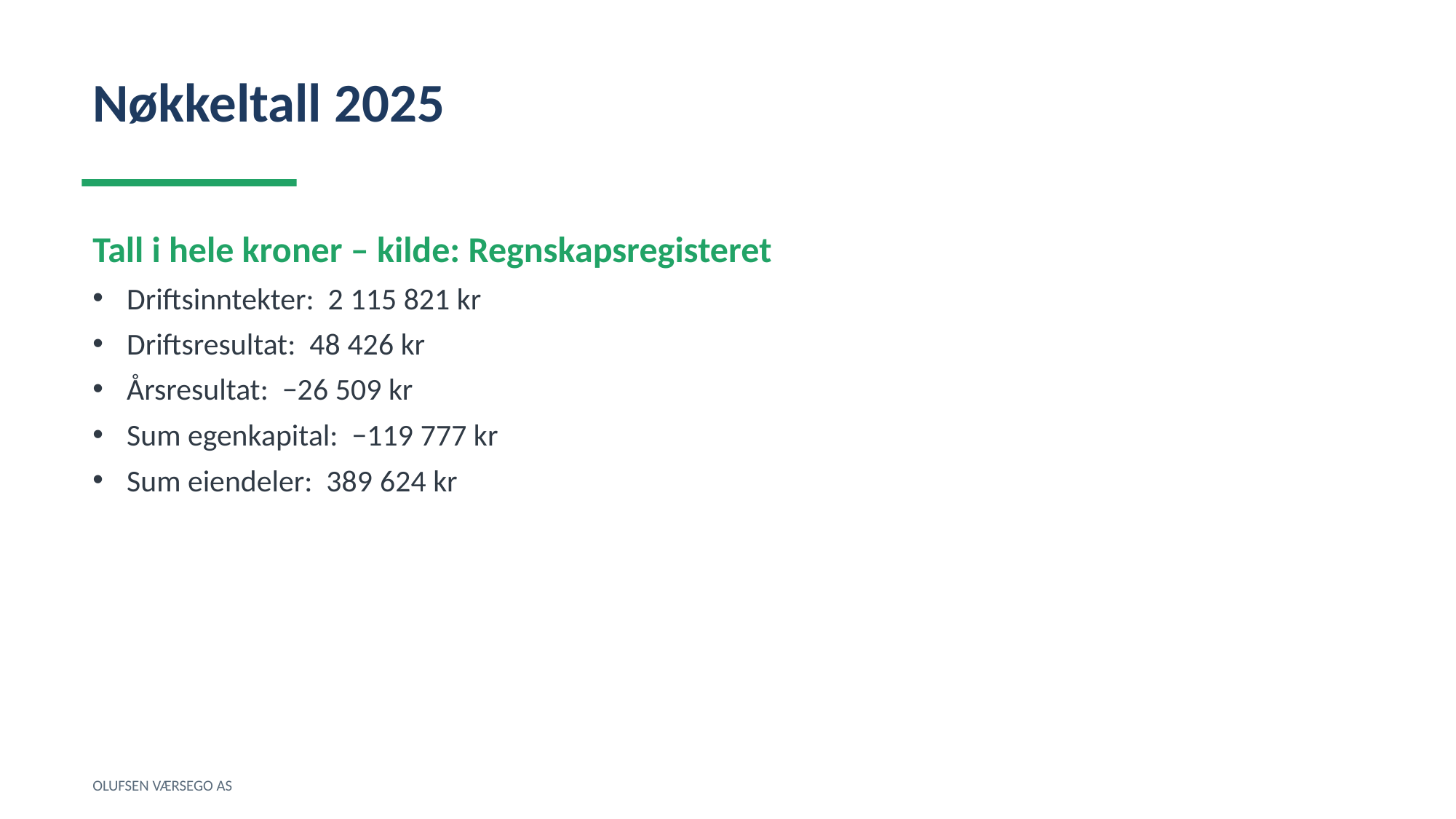

Nøkkeltall 2025

Tall i hele kroner – kilde: Regnskapsregisteret
Driftsinntekter:  2 115 821 kr
Driftsresultat:  48 426 kr
Årsresultat:  −26 509 kr
Sum egenkapital:  −119 777 kr
Sum eiendeler:  389 624 kr
OLUFSEN VÆRSEGO AS